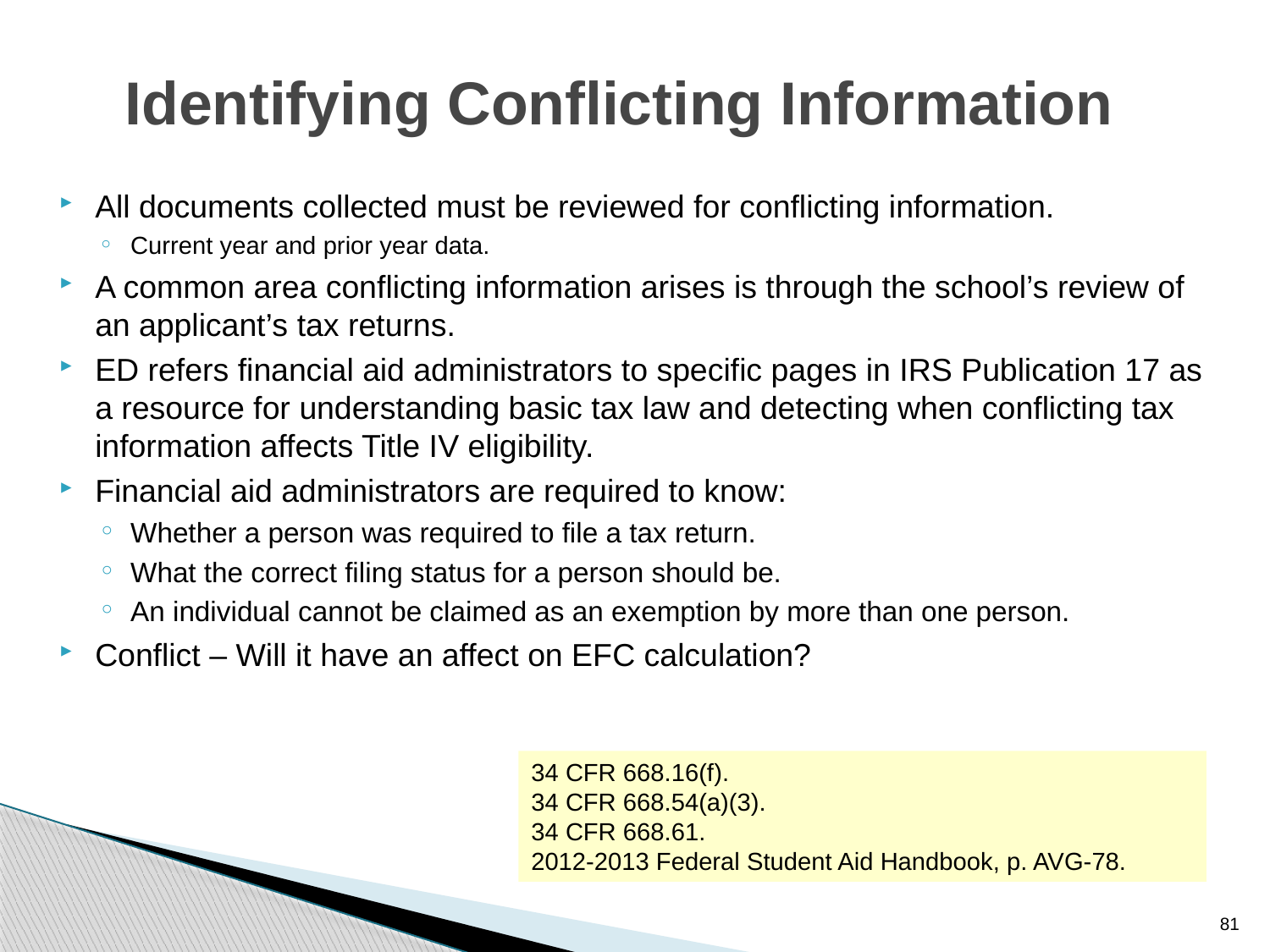

# Identifying Conflicting Information
All documents collected must be reviewed for conflicting information.
Current year and prior year data.
A common area conflicting information arises is through the school’s review of an applicant’s tax returns.
ED refers financial aid administrators to specific pages in IRS Publication 17 as a resource for understanding basic tax law and detecting when conflicting tax information affects Title IV eligibility.
Financial aid administrators are required to know:
Whether a person was required to file a tax return.
What the correct filing status for a person should be.
An individual cannot be claimed as an exemption by more than one person.
Conflict – Will it have an affect on EFC calculation?
34 CFR 668.16(f).
34 CFR 668.54(a)(3).
34 CFR 668.61.
2012-2013 Federal Student Aid Handbook, p. AVG-78.
81